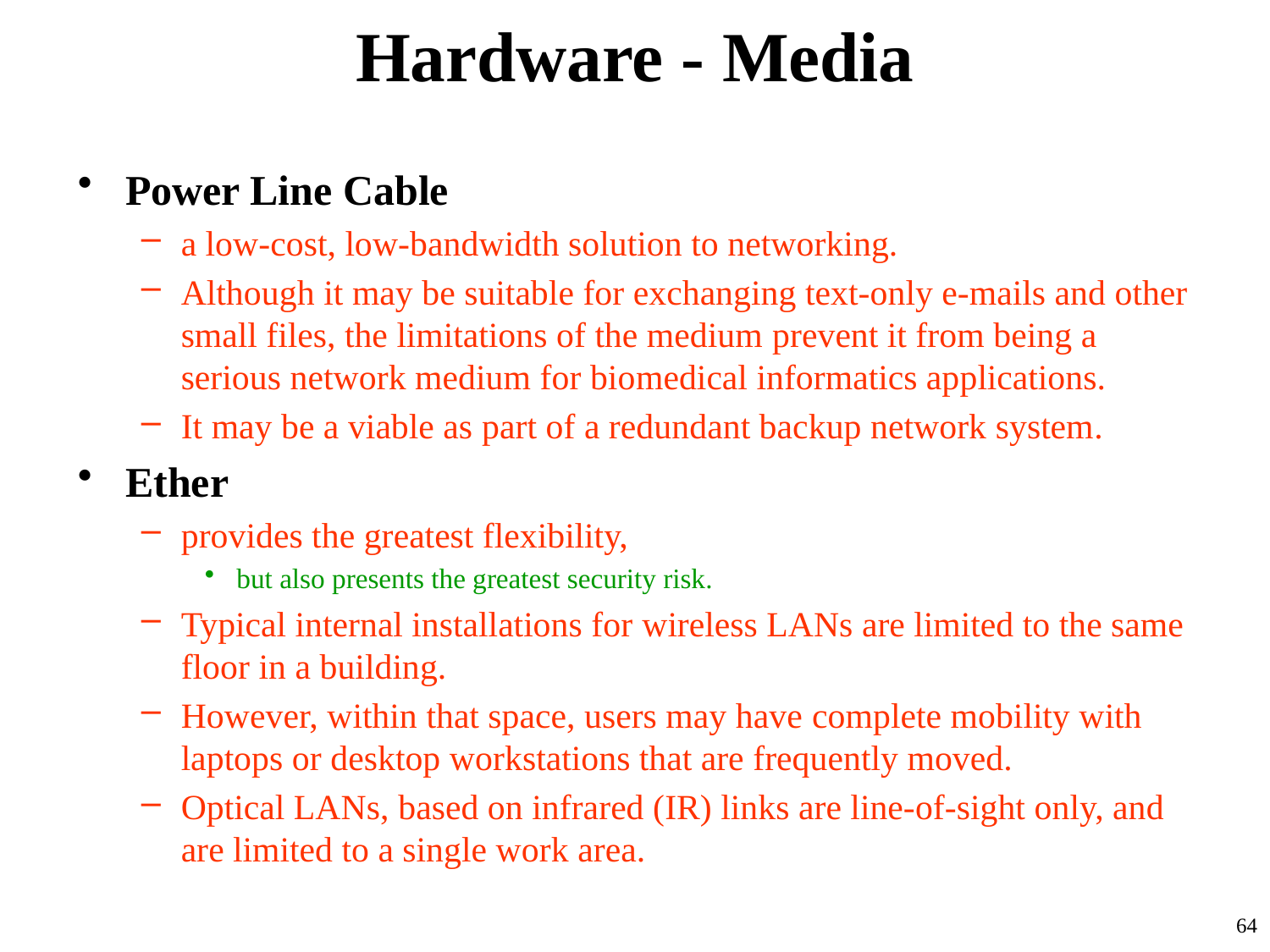

# Hardware - Media
Power Line Cable
a low-cost, low-bandwidth solution to networking.
Although it may be suitable for exchanging text-only e-mails and other small files, the limitations of the medium prevent it from being a serious network medium for biomedical informatics applications.
It may be a viable as part of a redundant backup network system.
Ether
provides the greatest flexibility,
but also presents the greatest security risk.
Typical internal installations for wireless LANs are limited to the same floor in a building.
However, within that space, users may have complete mobility with laptops or desktop workstations that are frequently moved.
Optical LANs, based on infrared (IR) links are line-of-sight only, and are limited to a single work area.
64